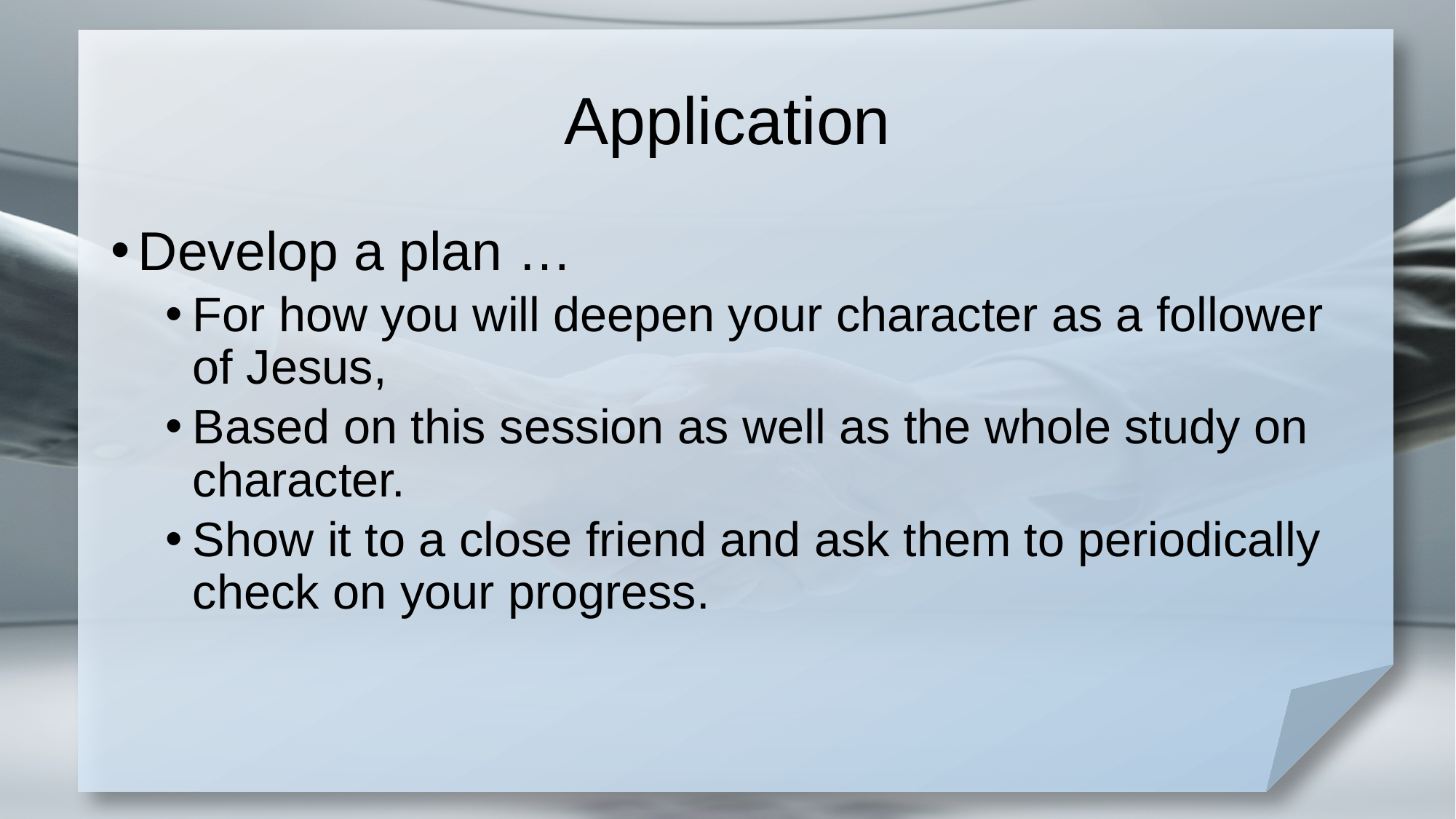

# Application
Develop a plan …
For how you will deepen your character as a follower of Jesus,
Based on this session as well as the whole study on character.
Show it to a close friend and ask them to periodically check on your progress.